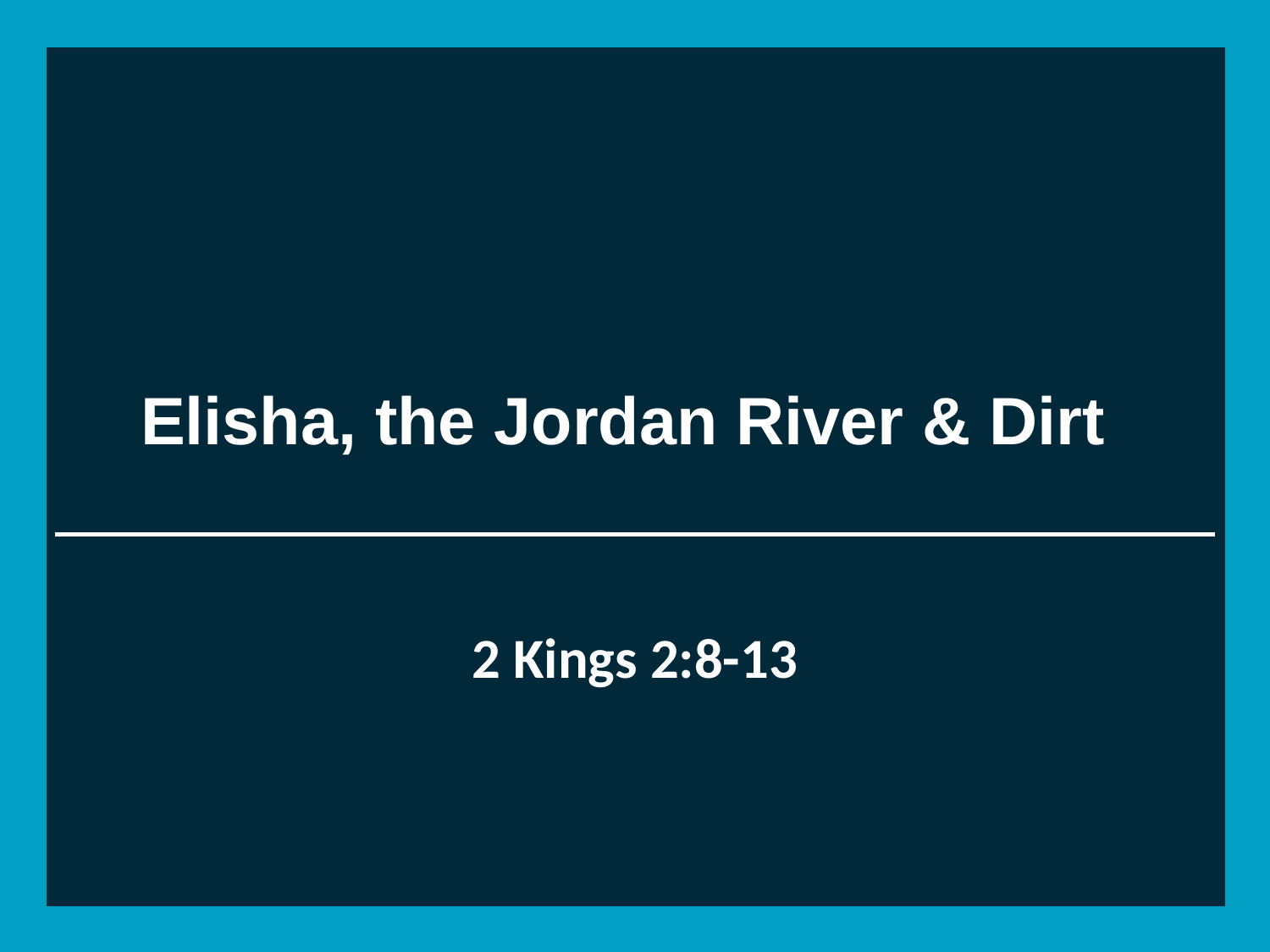

# Elisha, the Jordan River & Dirt
2 Kings 2:8-13